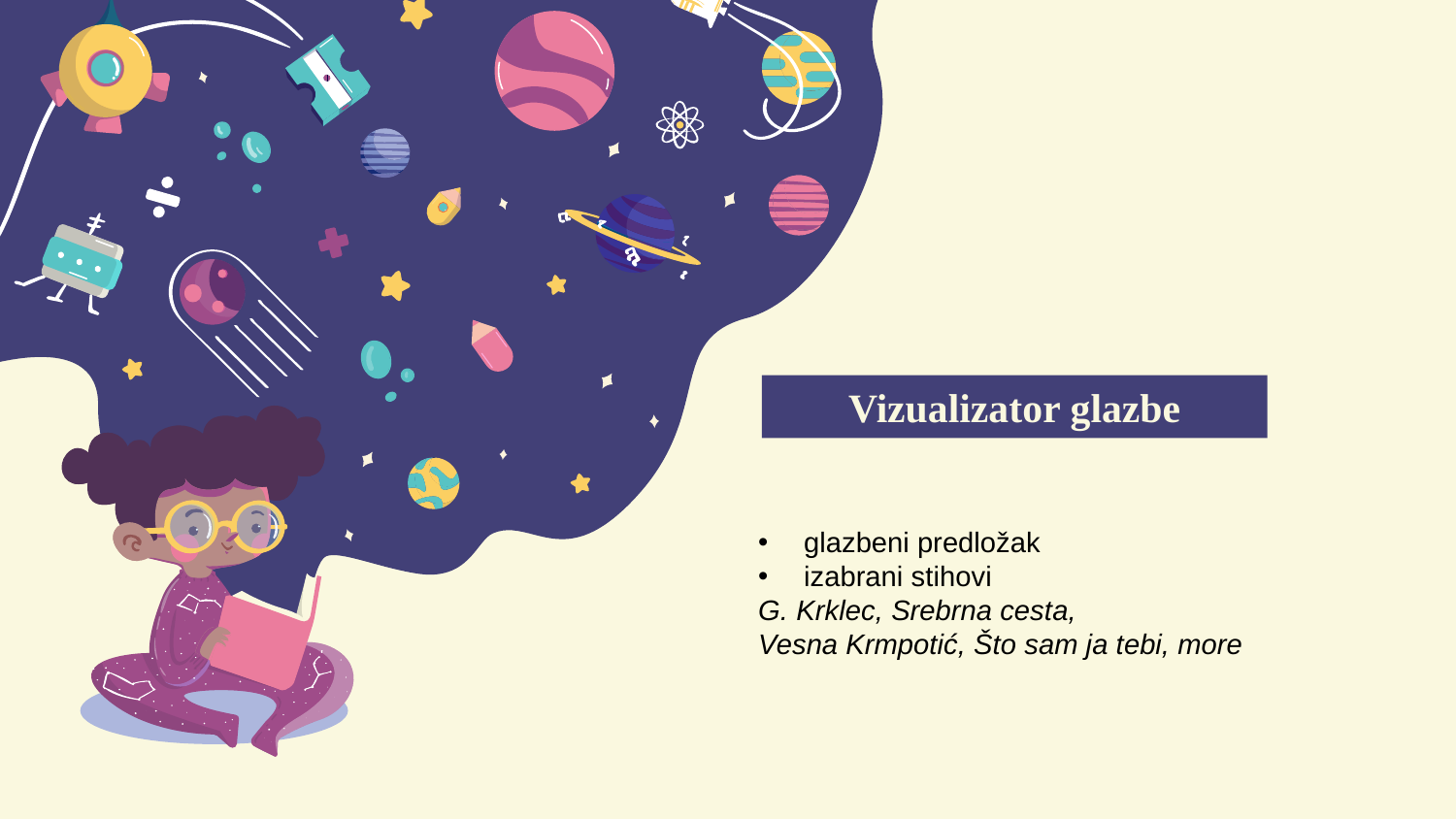

Vizualizator glazbe
glazbeni predložak
izabrani stihovi
G. Krklec, Srebrna cesta,
Vesna Krmpotić, Što sam ja tebi, more